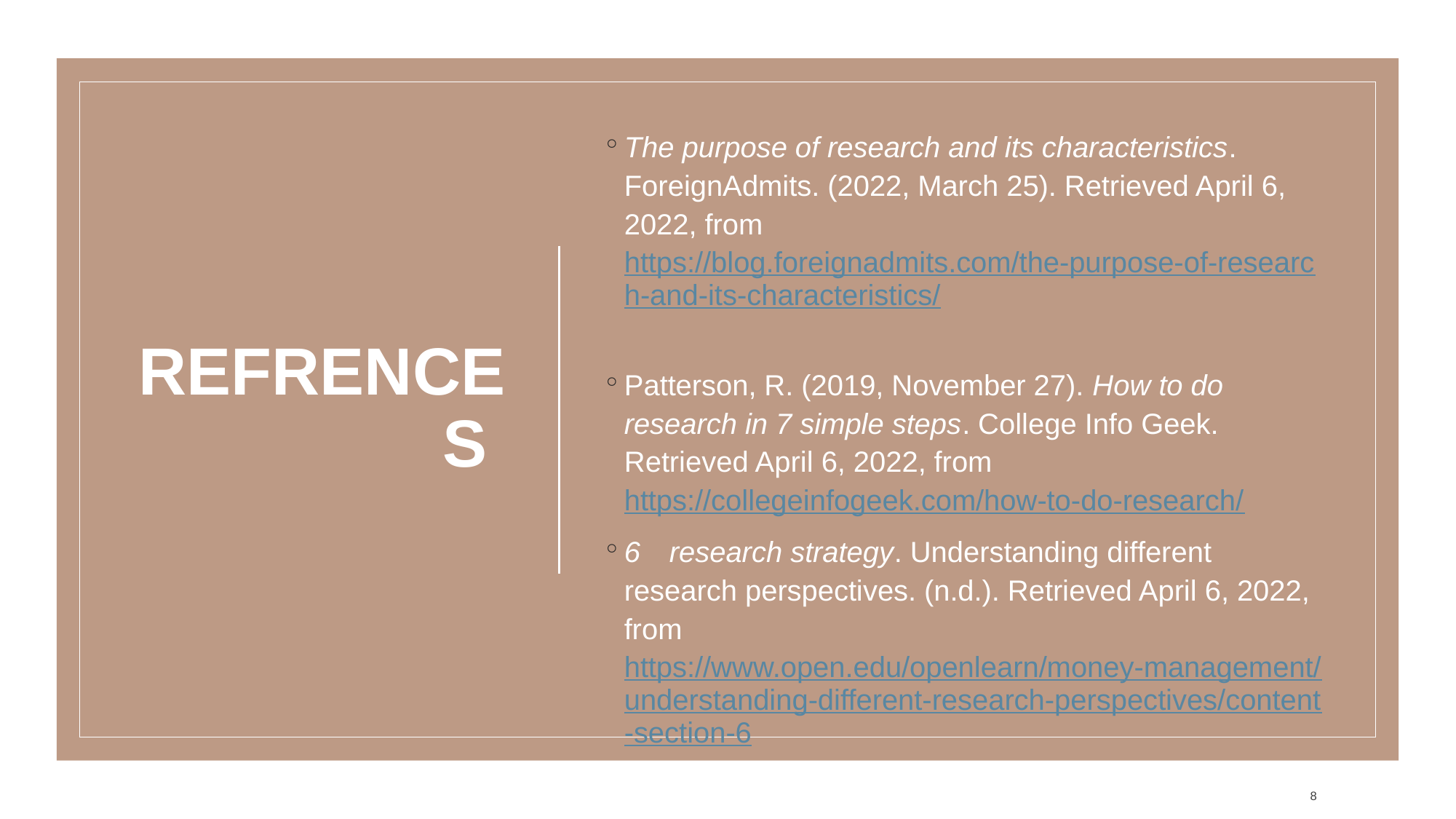

# REFRENCES
The purpose of research and its characteristics. ForeignAdmits. (2022, March 25). Retrieved April 6, 2022, from https://blog.foreignadmits.com/the-purpose-of-research-and-its-characteristics/
Patterson, R. (2019, November 27). How to do research in 7 simple steps. College Info Geek. Retrieved April 6, 2022, from https://collegeinfogeek.com/how-to-do-research/
6 research strategy. Understanding different research perspectives. (n.d.). Retrieved April 6, 2022, from https://www.open.edu/openlearn/money-management/understanding-different-research-perspectives/content-section-6

8